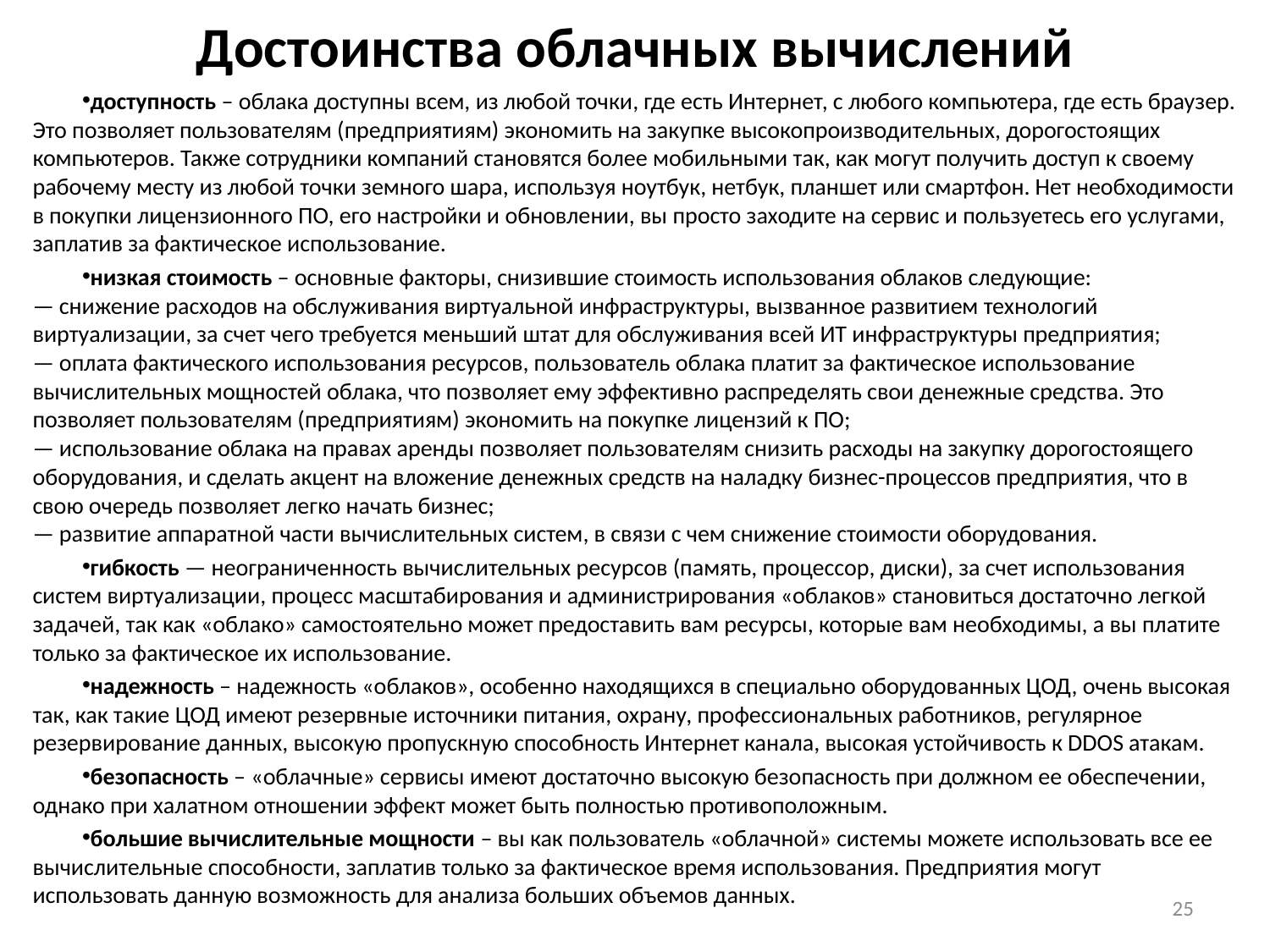

# Достоинства облачных вычислений
доступность – облака доступны всем, из любой точки, где есть Интернет, с любого компьютера, где есть браузер. Это позволяет пользователям (предприятиям) экономить на закупке высокопроизводительных, дорогостоящих компьютеров. Также сотрудники компаний становятся более мобильными так, как могут получить доступ к своему рабочему месту из любой точки земного шара, используя ноутбук, нетбук, планшет или смартфон. Нет необходимости в покупки лицензионного ПО, его настройки и обновлении, вы просто заходите на сервис и пользуетесь его услугами, заплатив за фактическое использование.
низкая стоимость – основные факторы, снизившие стоимость использования облаков следующие:
— снижение расходов на обслуживания виртуальной инфраструктуры, вызванное развитием технологий виртуализации, за счет чего требуется меньший штат для обслуживания всей ИТ инфраструктуры предприятия;
— оплата фактического использования ресурсов, пользователь облака платит за фактическое использование вычислительных мощностей облака, что позволяет ему эффективно распределять свои денежные средства. Это позволяет пользователям (предприятиям) экономить на покупке лицензий к ПО;
— использование облака на правах аренды позволяет пользователям снизить расходы на закупку дорогостоящего оборудования, и сделать акцент на вложение денежных средств на наладку бизнес-процессов предприятия, что в свою очередь позволяет легко начать бизнес; 
— развитие аппаратной части вычислительных систем, в связи с чем снижение стоимости оборудования.
гибкость — неограниченность вычислительных ресурсов (память, процессор, диски), за счет использования систем виртуализации, процесс масштабирования и администрирования «облаков» становиться достаточно легкой задачей, так как «облако» самостоятельно может предоставить вам ресурсы, которые вам необходимы, а вы платите только за фактическое их использование.
надежность – надежность «облаков», особенно находящихся в специально оборудованных ЦОД, очень высокая так, как такие ЦОД имеют резервные источники питания, охрану, профессиональных работников, регулярное резервирование данных, высокую пропускную способность Интернет канала, высокая устойчивость к DDOS атакам.
безопасность – «облачные» сервисы имеют достаточно высокую безопасность при должном ее обеспечении, однако при халатном отношении эффект может быть полностью противоположным.
большие вычислительные мощности – вы как пользователь «облачной» системы можете использовать все ее вычислительные способности, заплатив только за фактическое время использования. Предприятия могут использовать данную возможность для анализа больших объемов данных.
25